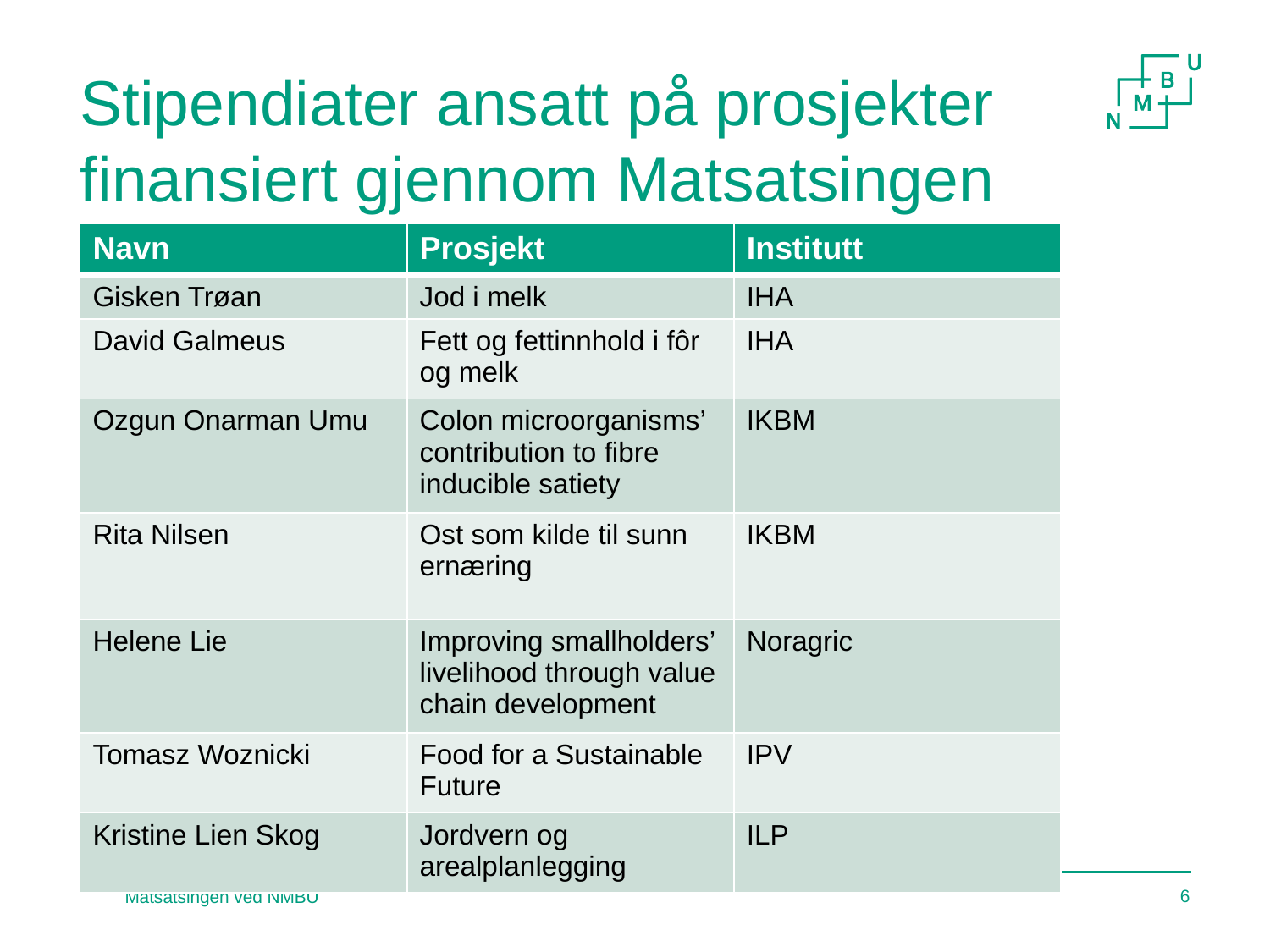

# Stipendiater ansatt på prosjekter finansiert gjennom Matsatsingen
| Navn | Prosjekt | Institutt |
| --- | --- | --- |
| Gisken Trøan | Jod i melk | IHA |
| David Galmeus | Fett og fettinnhold i fôr og melk | IHA |
| Ozgun Onarman Umu | Colon microorganisms’ contribution to fibre inducible satiety | IKBM |
| Rita Nilsen | Ost som kilde til sunn ernæring | IKBM |
| Helene Lie | Improving smallholders’ livelihood through value chain development | Noragric |
| Tomasz Woznicki | Food for a Sustainable Future | IPV |
| Kristine Lien Skog | Jordvern og arealplanlegging | ILP |
6
Matsatsingen ved NMBU